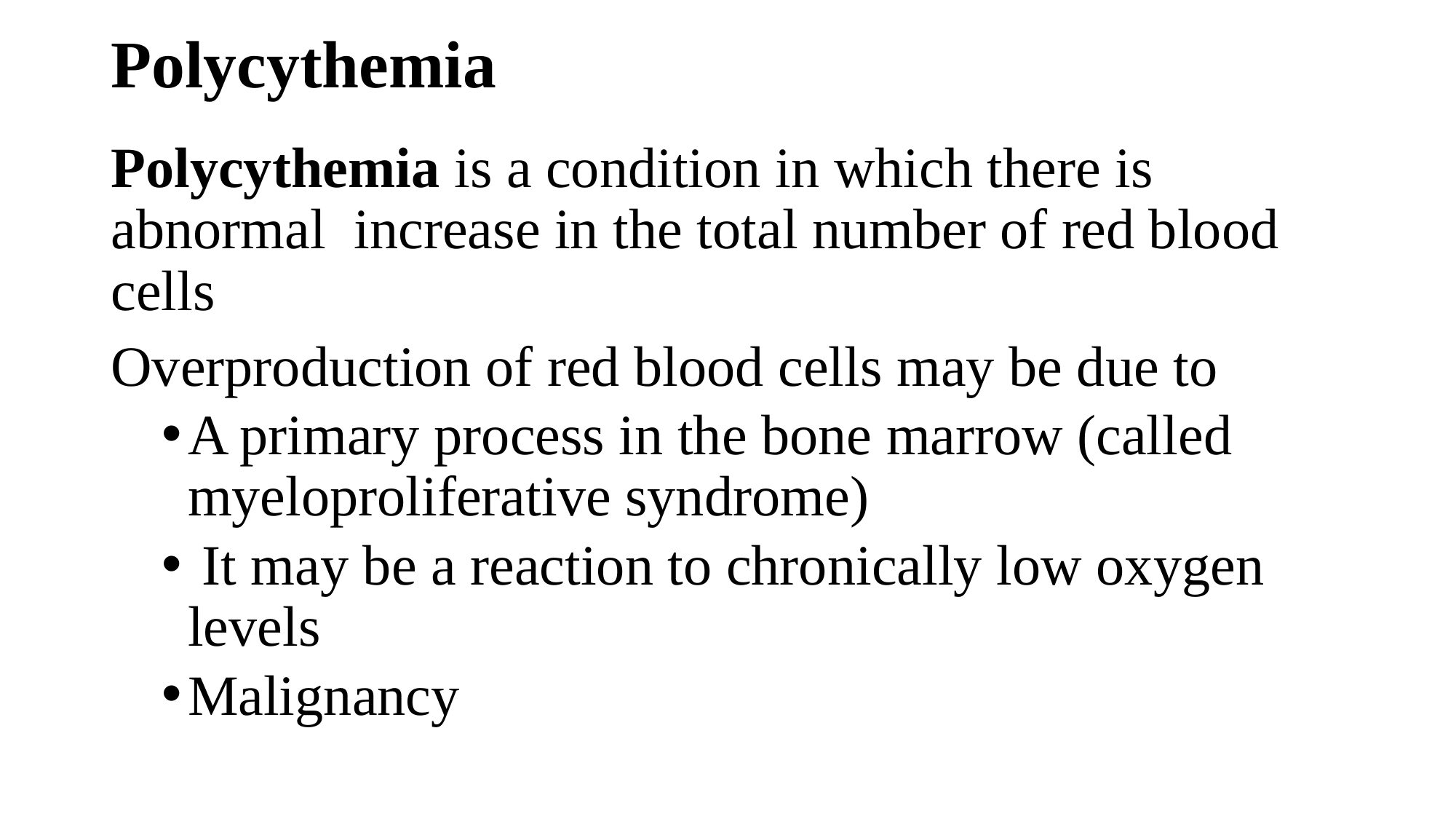

# Polycythemia
Polycythemia is a condition in which there is abnormal  increase in the total number of red blood cells
Overproduction of red blood cells may be due to
A primary process in the bone marrow (called myeloproliferative syndrome)
 It may be a reaction to chronically low oxygen levels
Malignancy